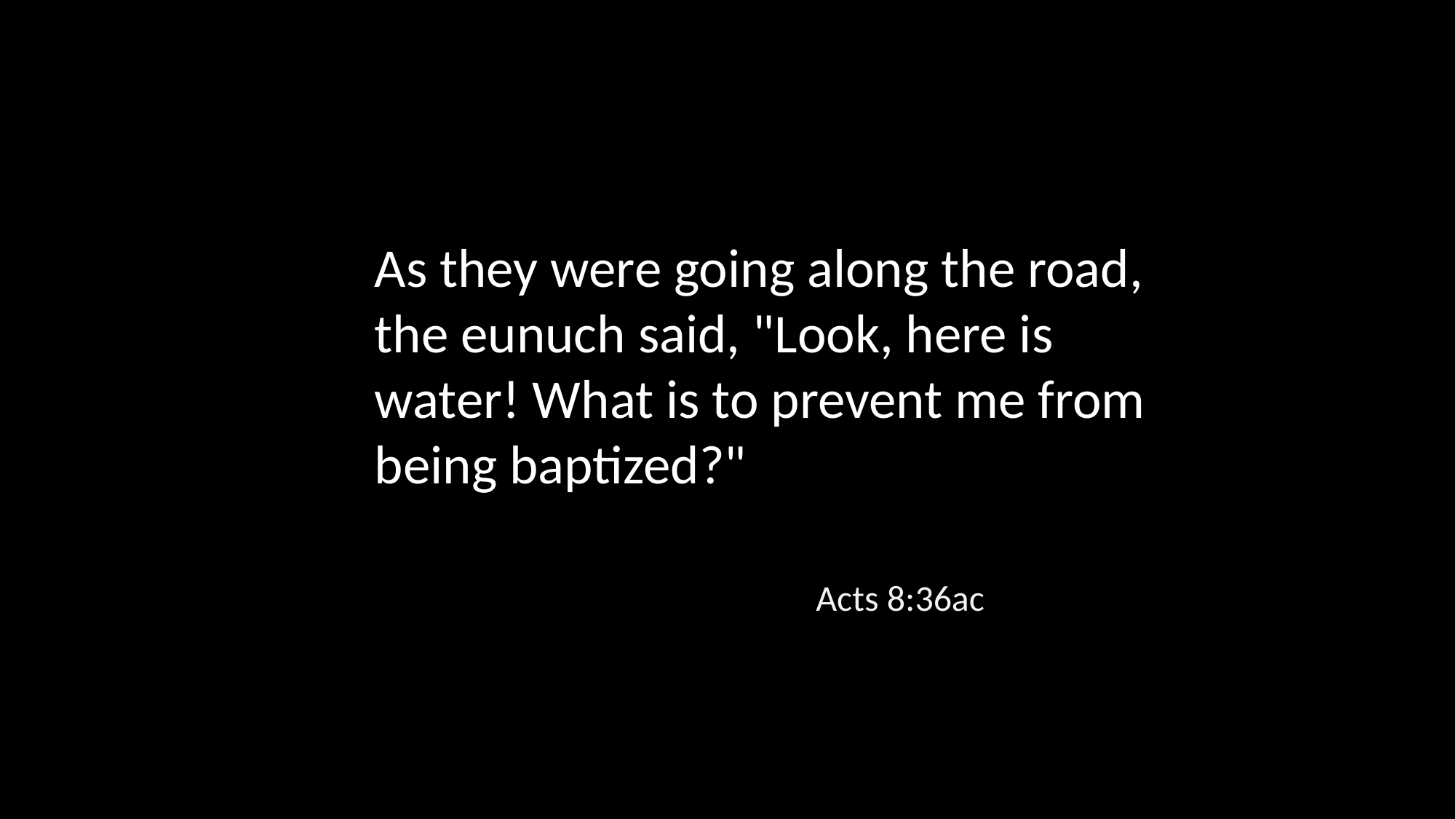

As they were going along the road,  the eunuch said, "Look, here is water! What is to prevent me from being baptized?"
Acts 8:36ac